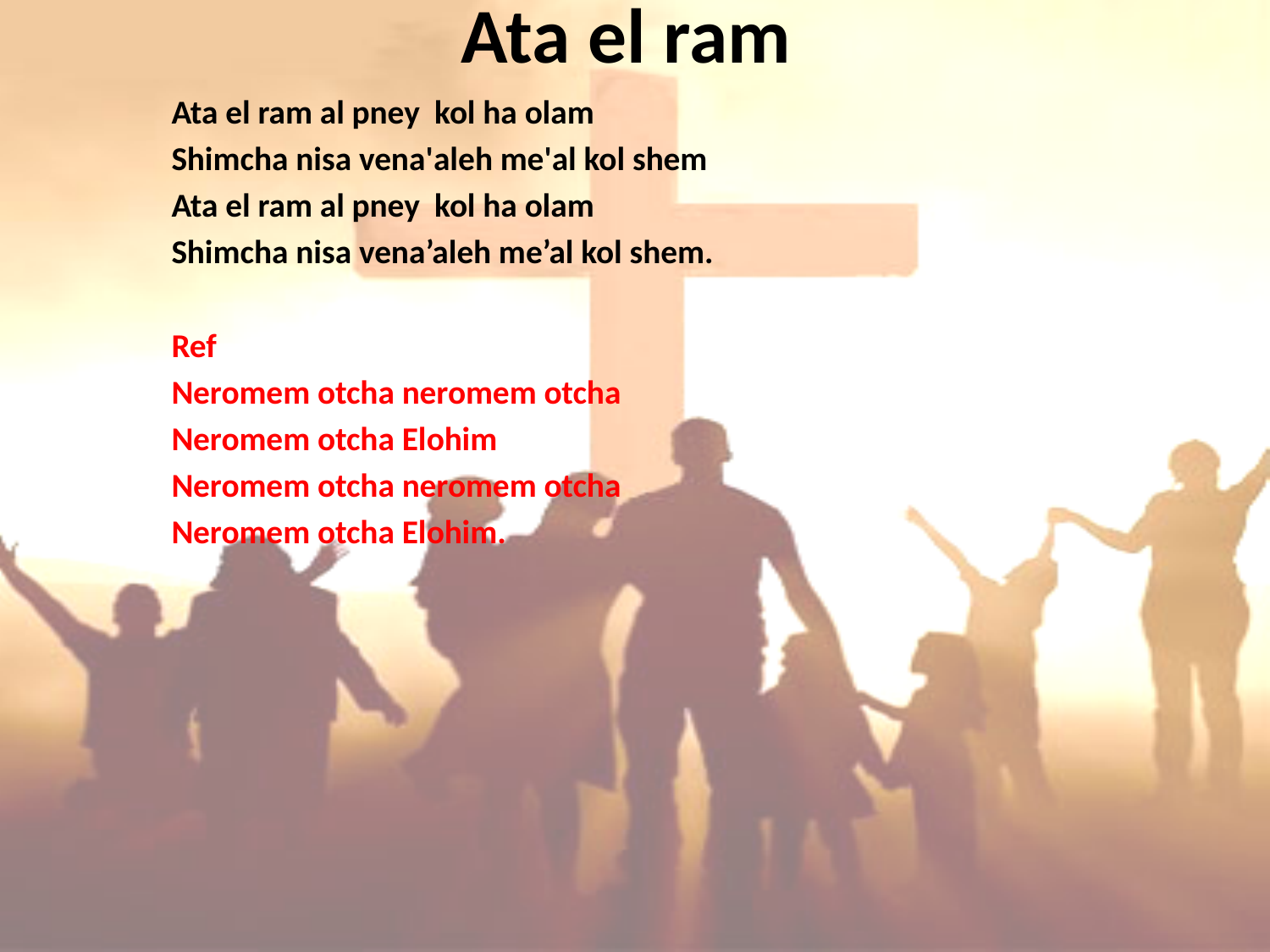

# Ata el ram
Ata el ram al pney  kol ha olam
Shimcha nisa vena'aleh me'al kol shem
Ata el ram al pney  kol ha olam
Shimcha nisa vena’aleh me’al kol shem.

Ref
Neromem otcha neromem otcha
Neromem otcha Elohim
Neromem otcha neromem otcha
Neromem otcha Elohim.